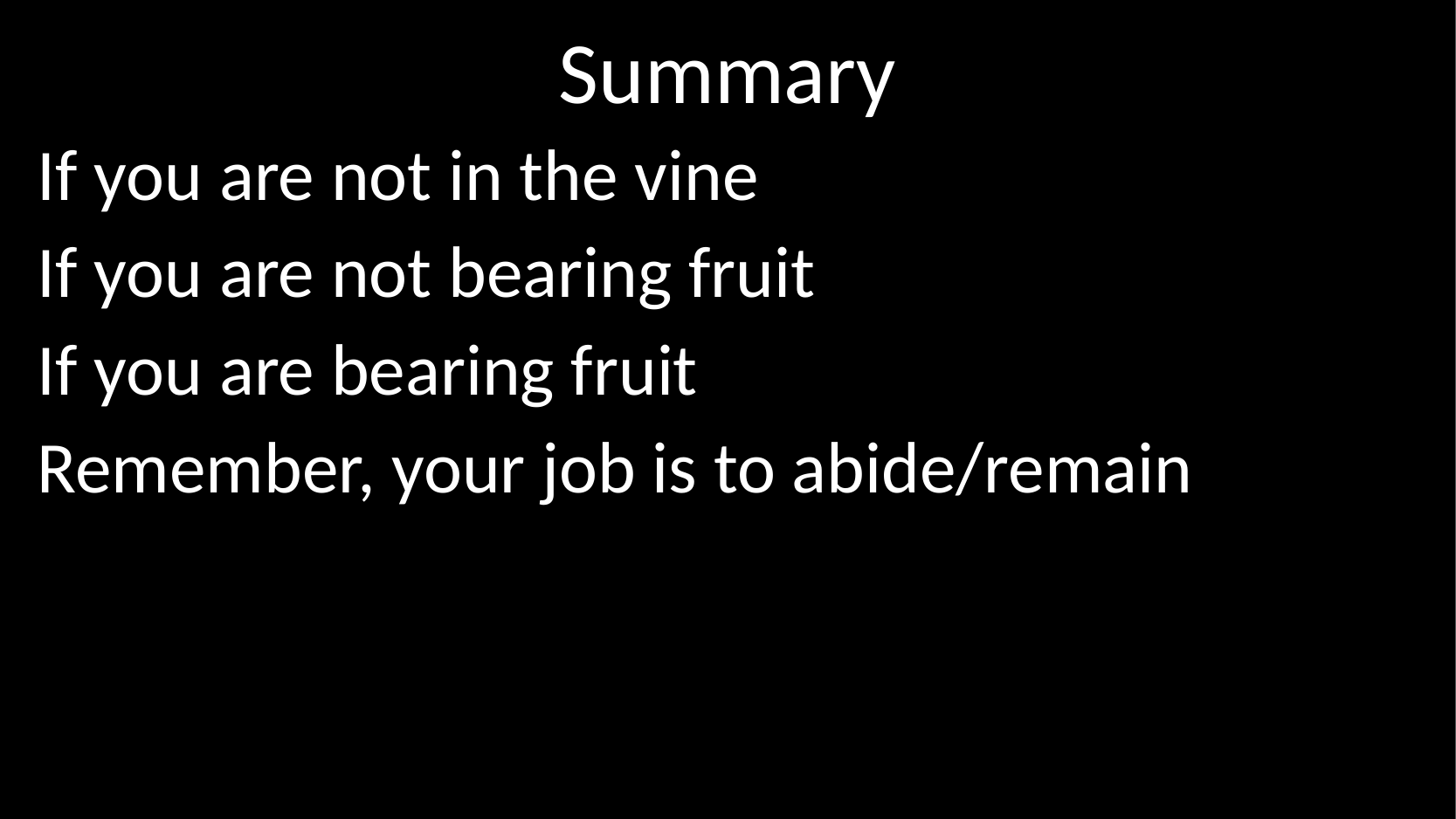

# Summary
If you are not in the vine
If you are not bearing fruit
If you are bearing fruit
Remember, your job is to abide/remain